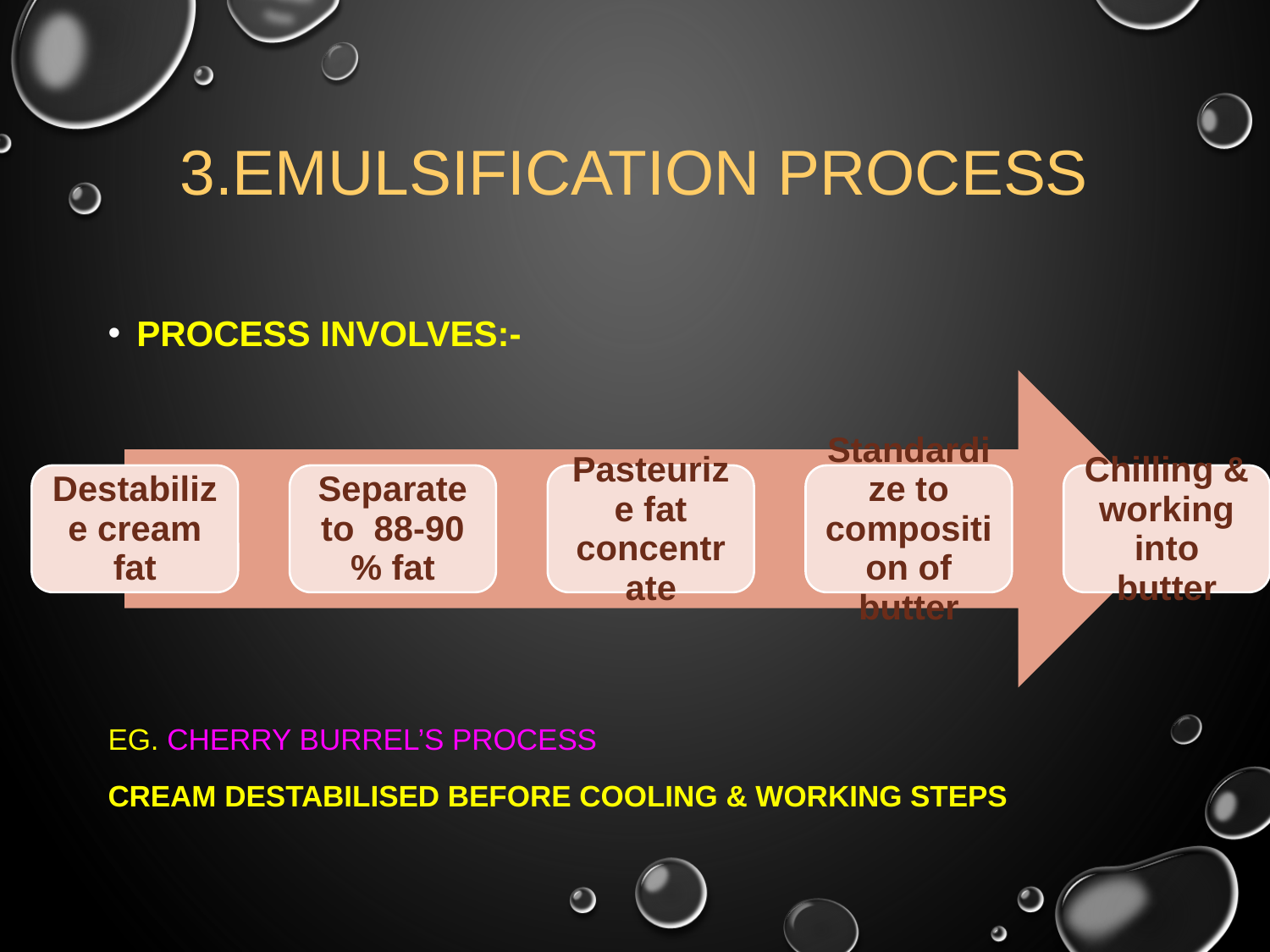

# 3.EMULSIFICATION PROCESS
Process involves:-

Eg. Cherry Burrel’s process
Cream destabilised before cooling & working steps

Separate to  88-90 % fat
Standardize to composition of butter
Chilling & working into butter
Pasteurize fat concentrate
Destabilize cream fat